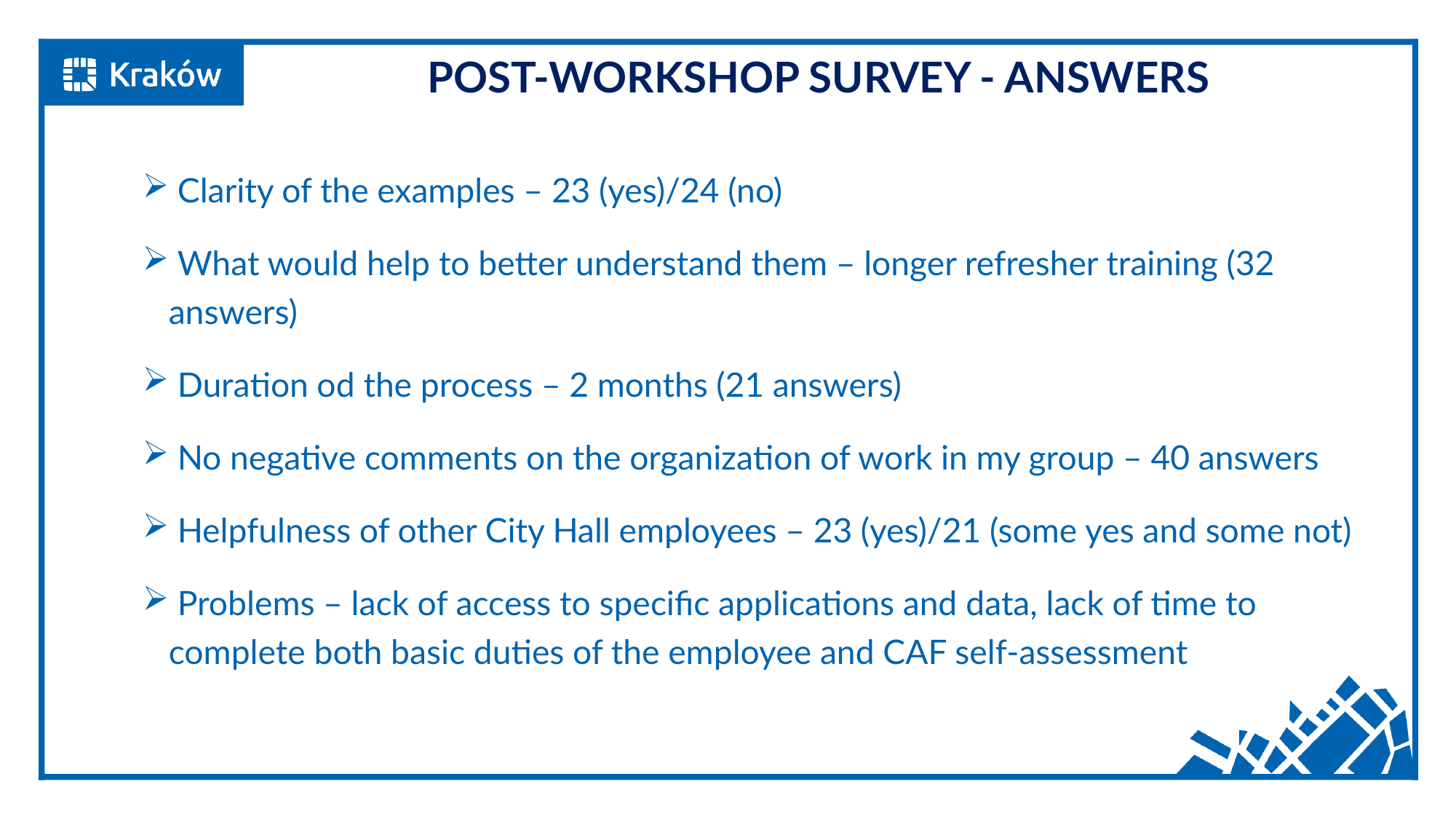

POST-WORKSHOP SURVEY - ANSWERS
 Clarity of the examples – 23 (yes)/24 (no)
 What would help to better understand them – longer refresher training (32 answers)
 Duration od the process – 2 months (21 answers)
 No negative comments on the organization of work in my group – 40 answers
 Helpfulness of other City Hall employees – 23 (yes)/21 (some yes and some not)
 Problems – lack of access to specific applications and data, lack of time to complete both basic duties of the employee and CAF self-assessment